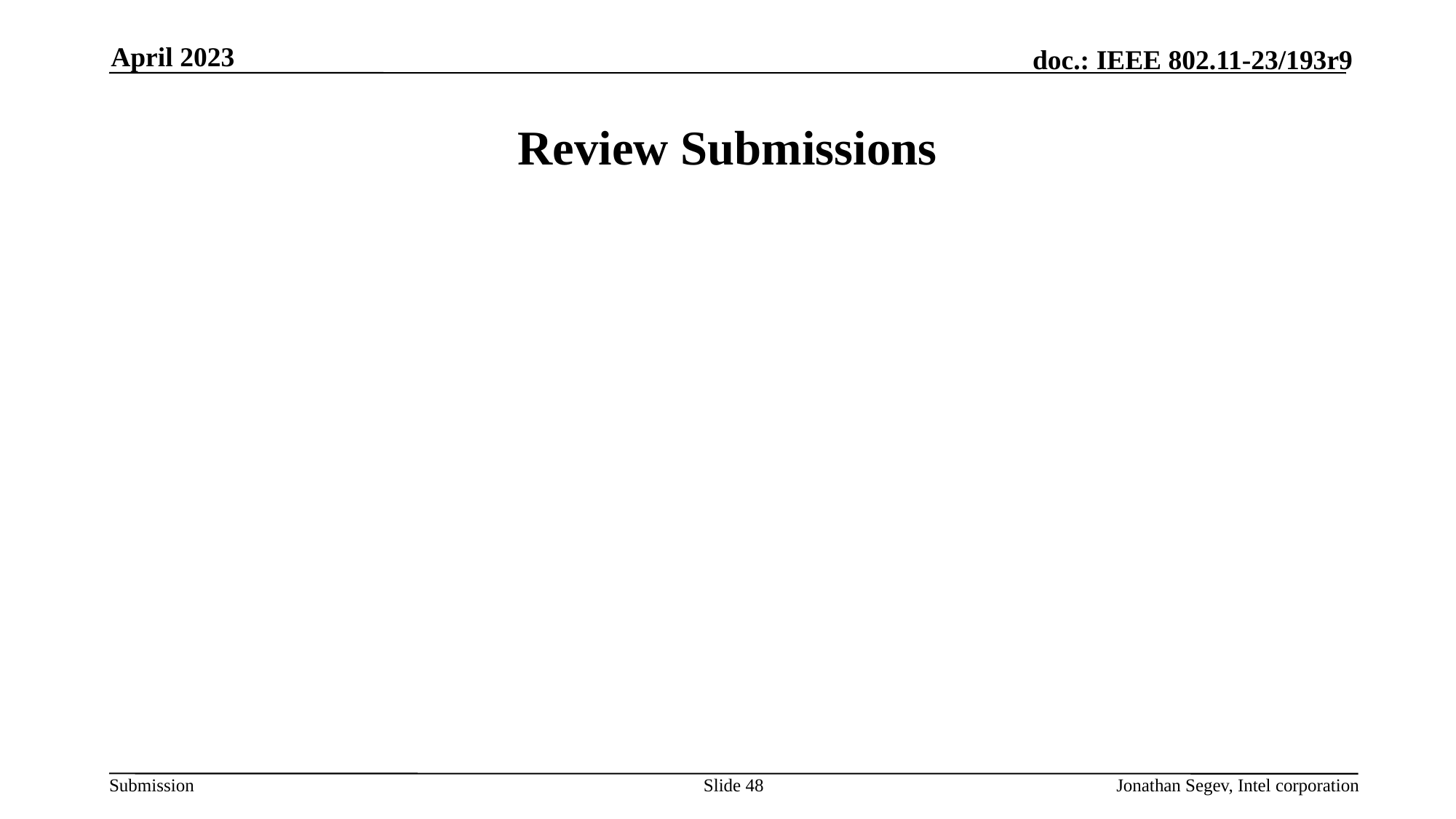

April 2023
# Review Submissions

Slide 48
Jonathan Segev, Intel corporation